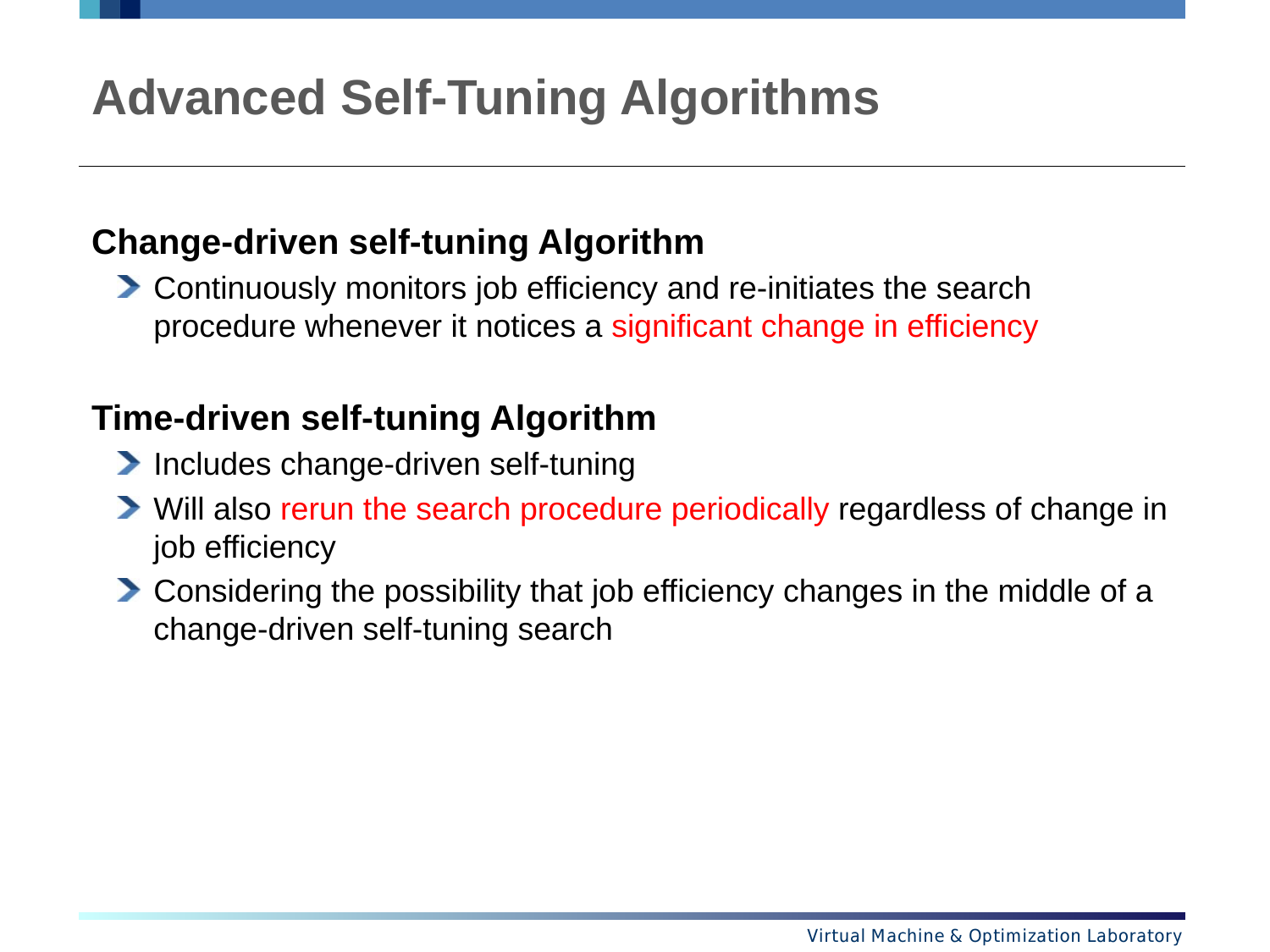

# Advanced Self-Tuning Algorithms
Change-driven self-tuning Algorithm
Continuously monitors job efficiency and re-initiates the search procedure whenever it notices a significant change in efficiency

Time-driven self-tuning Algorithm
Includes change-driven self-tuning
Will also rerun the search procedure periodically regardless of change in job efficiency
Considering the possibility that job efficiency changes in the middle of a change-driven self-tuning search